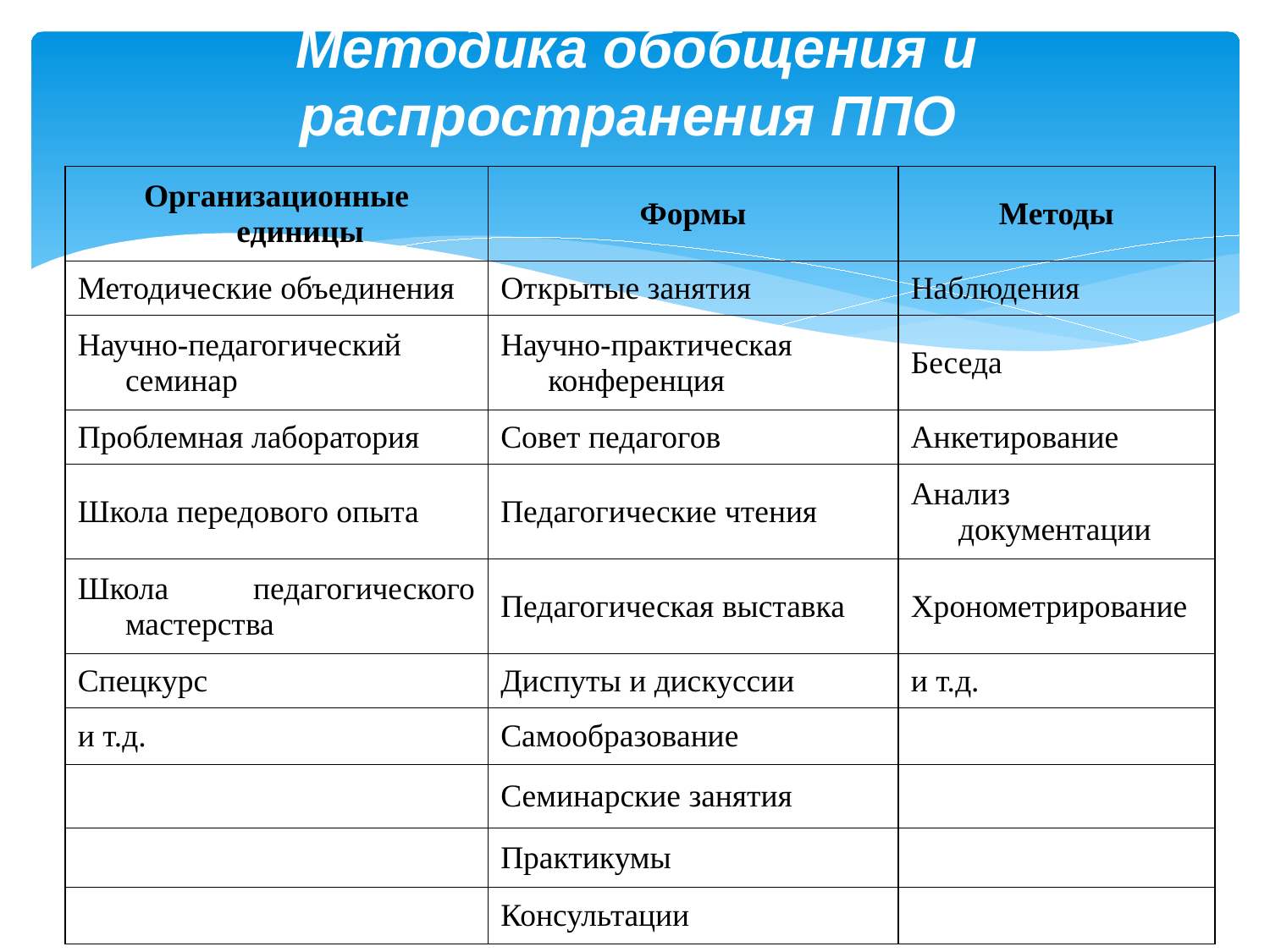

# Методика обобщения и распространения ППО
| Организационные единицы | Формы | Методы |
| --- | --- | --- |
| Методические объединения | Открытые занятия | Наблюдения |
| Научно-педагогический семинар | Научно-практическая конференция | Беседа |
| Проблемная лаборатория | Совет педагогов | Анкетирование |
| Школа передового опыта | Педагогические чтения | Анализ документации |
| Школа педагогического мастерства | Педагогическая выставка | Хронометрирование |
| Спецкурс | Диспуты и дискуссии | и т.д. |
| и т.д. | Самообразование |  |
|  | Семинарские занятия |  |
|  | Практикумы |  |
|  | Консультации |  |